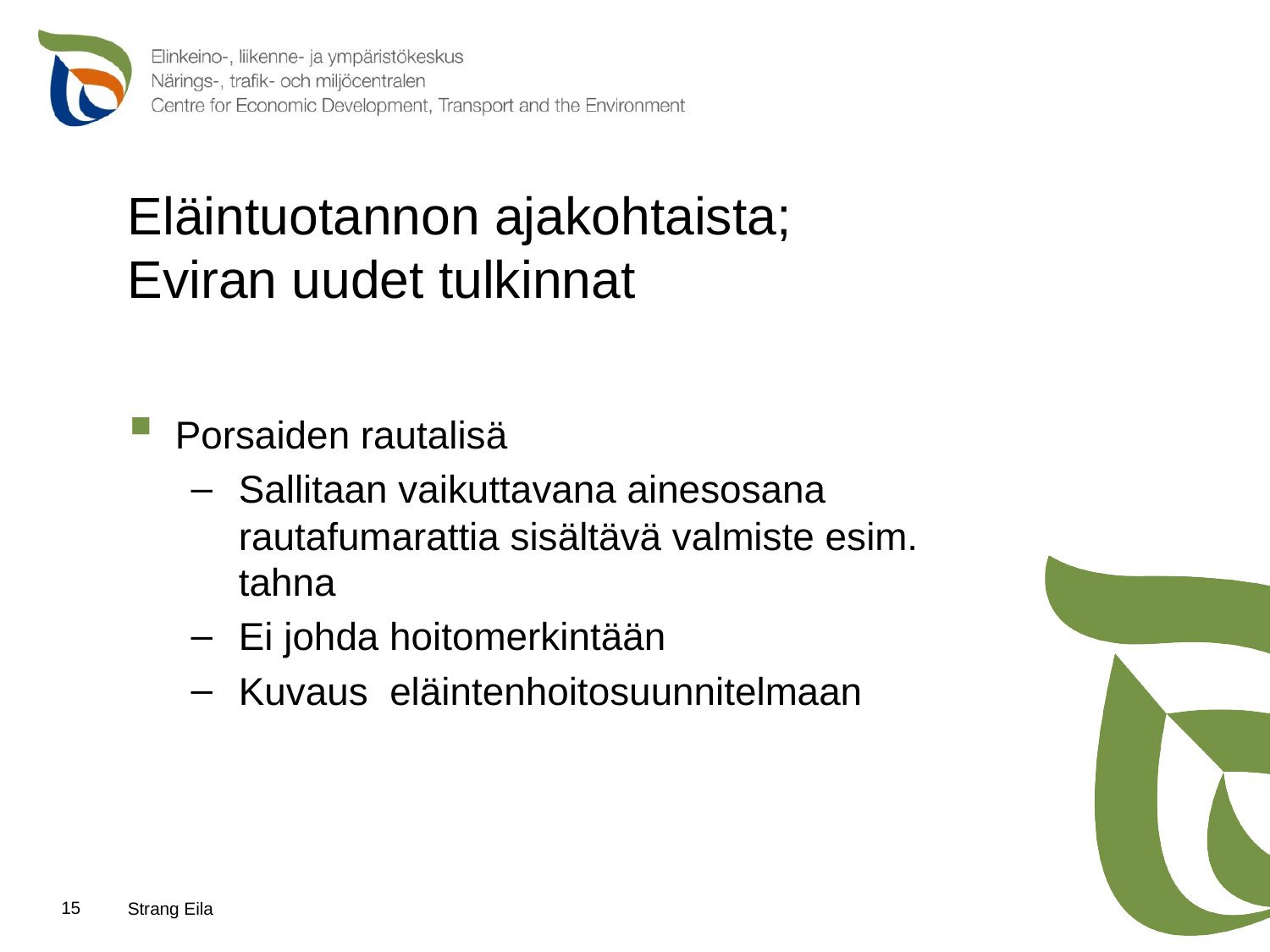

# Eläintuotannon ajakohtaista; Eviran uudet tulkinnat

Porsaiden rautalisä
Sallitaan vaikuttavana ainesosana rautafumarattia sisältävä valmiste esim. tahna
Ei johda hoitomerkintään
Kuvaus  eläintenhoitosuunnitelmaan
15
Strang Eila